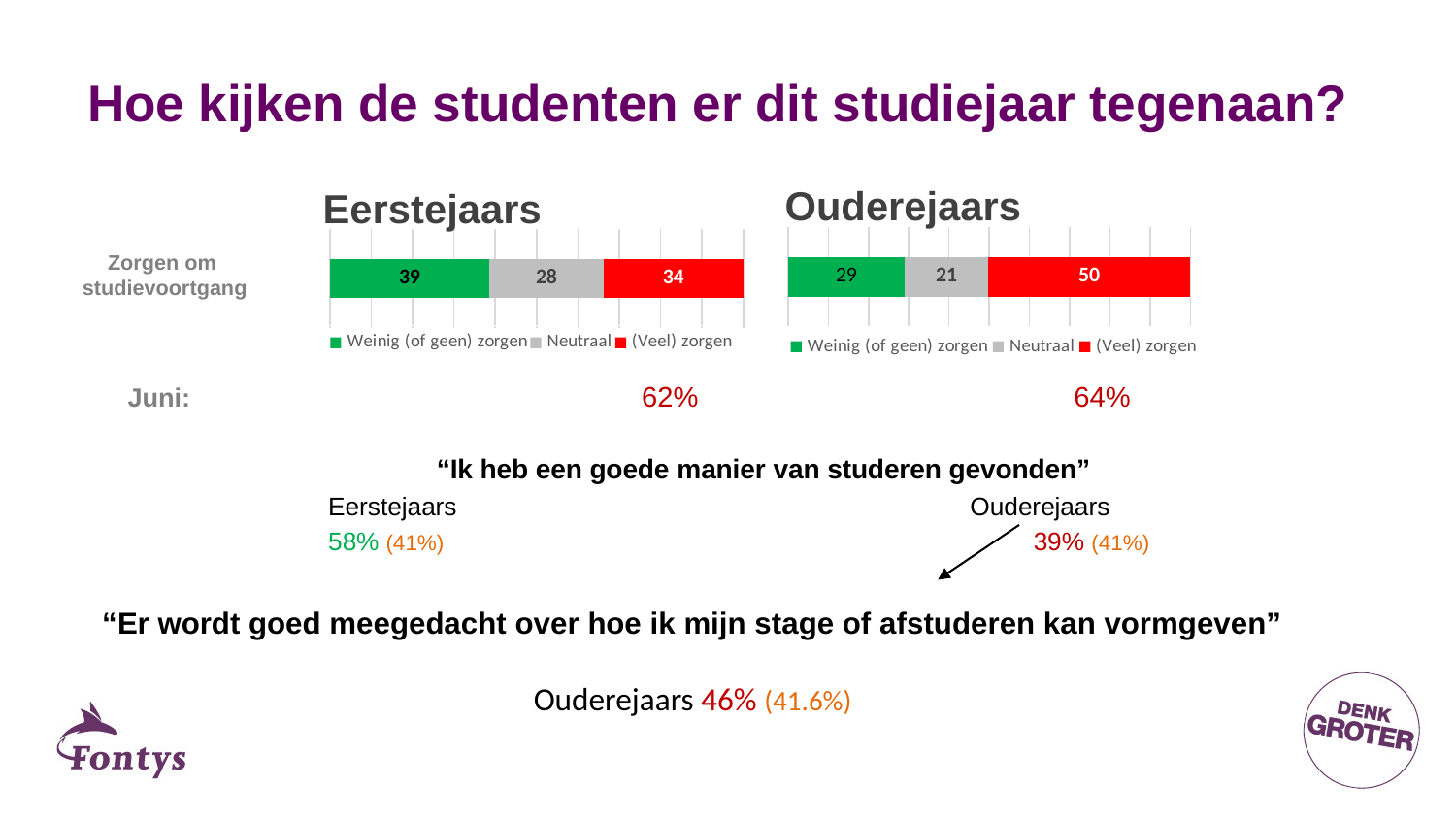

# Hoe kijken de studenten er dit studiejaar tegenaan?
Ouderejaars

### Chart

| Category | Weinig (of geen) zorgen | Neutraal | (Veel) zorgen |
|---|---|---|---|
Eerstejaars

### Chart

| Category | Weinig (of geen) zorgen | Neutraal | (Veel) zorgen |
|---|---|---|---|
Zorgen om
studievoortgang

Juni:                                                              62%                                               64%
“Ik heb een goede manier van studeren gevonden”
Eerstejaars                                                                         Ouderejaars
58% (41%)		                                                               39% (41%)

“Er wordt goed meegedacht over hoe ik mijn stage of afstuderen kan vormgeven”

Ouderejaars 46% (41.6%)